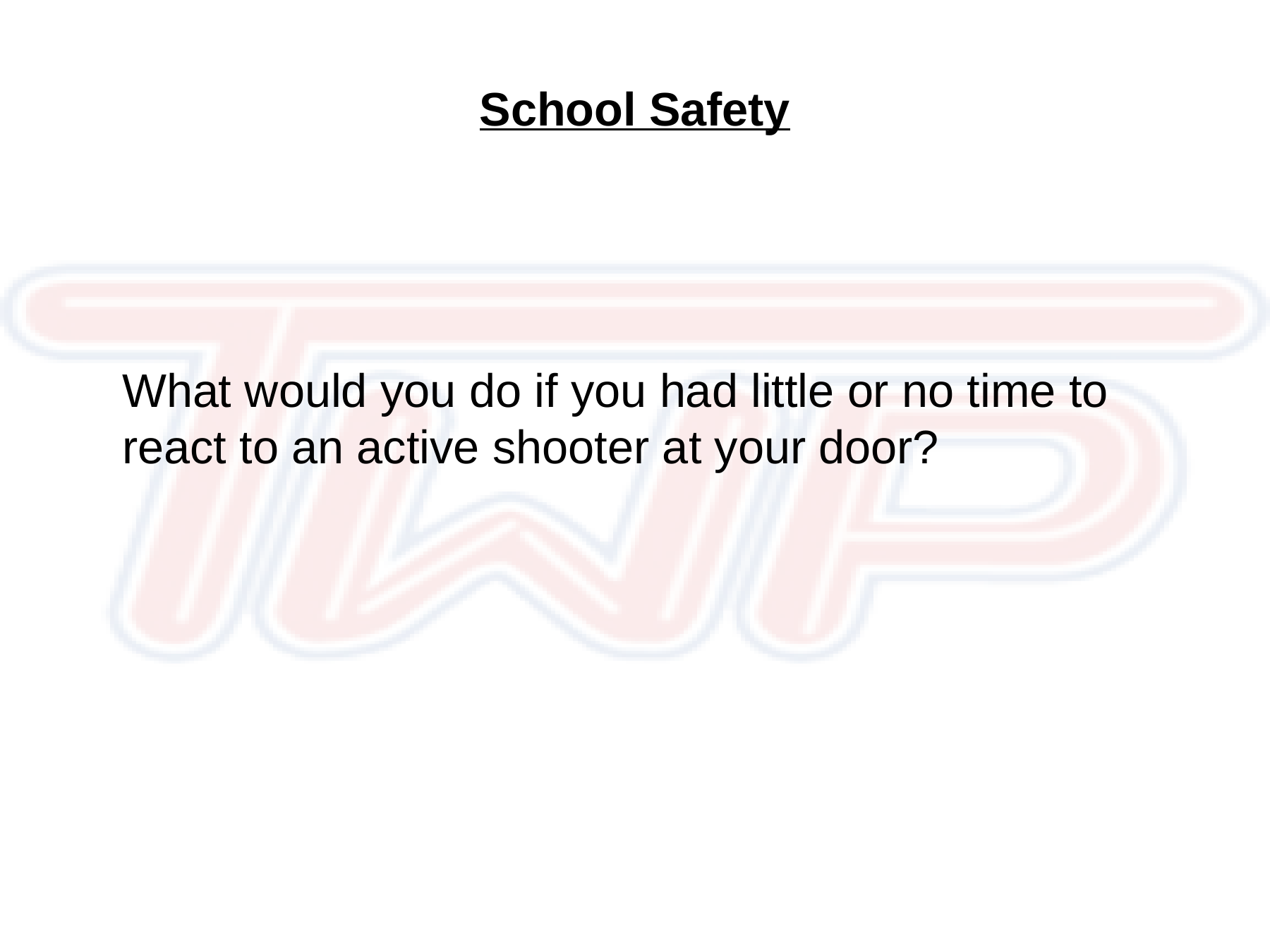

School Safety

What would you do if you had little or no time to react to an active shooter at your door?